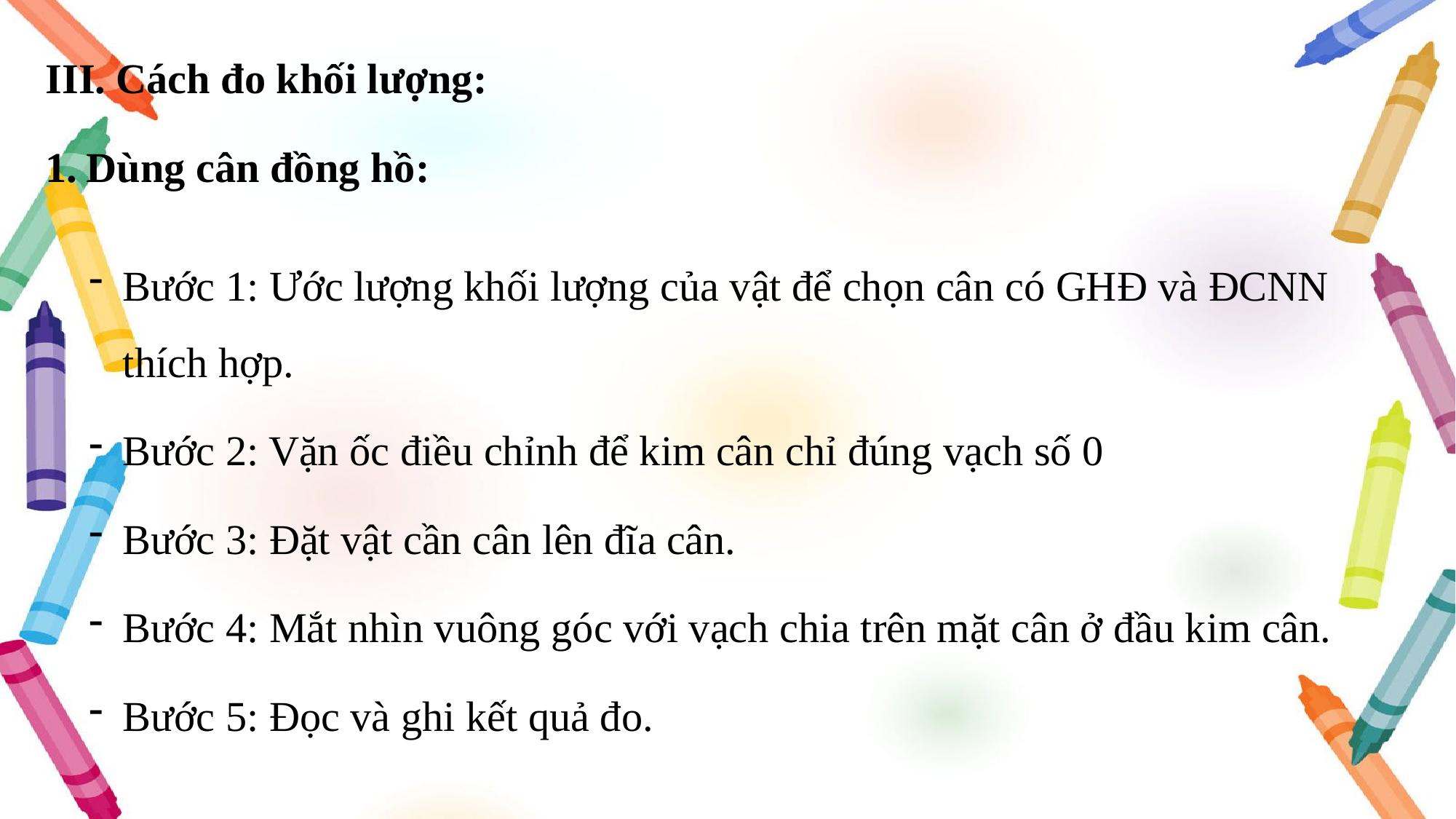

III. Cách đo khối lượng:
Dùng cân đồng hồ:
Bước 1: Ước lượng khối lượng của vật để chọn cân có GHĐ và ĐCNN thích hợp.
Bước 2: Vặn ốc điều chỉnh để kim cân chỉ đúng vạch số 0
Bước 3: Đặt vật cần cân lên đĩa cân.
Bước 4: Mắt nhìn vuông góc với vạch chia trên mặt cân ở đầu kim cân.
Bước 5: Đọc và ghi kết quả đo.